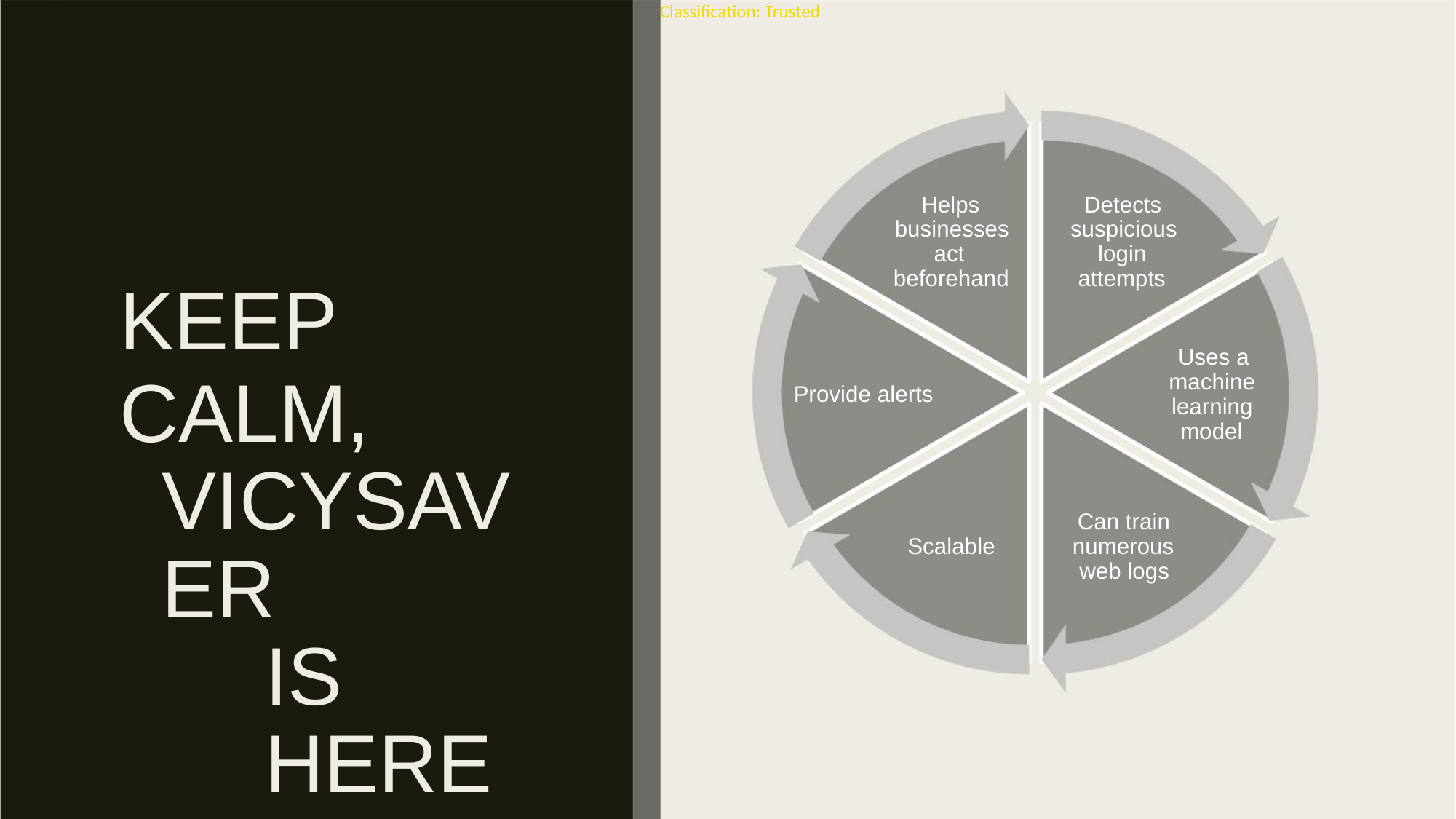

Classification: Trusted
Helps
businesses
act
Detects
suspicious
login
beforehand
attempts
KEEP CALM,
VICYSAVER
IS HERE
Uses a
machine
learning
model
Provide alerts
Can train
numerous
web logs
Scalable